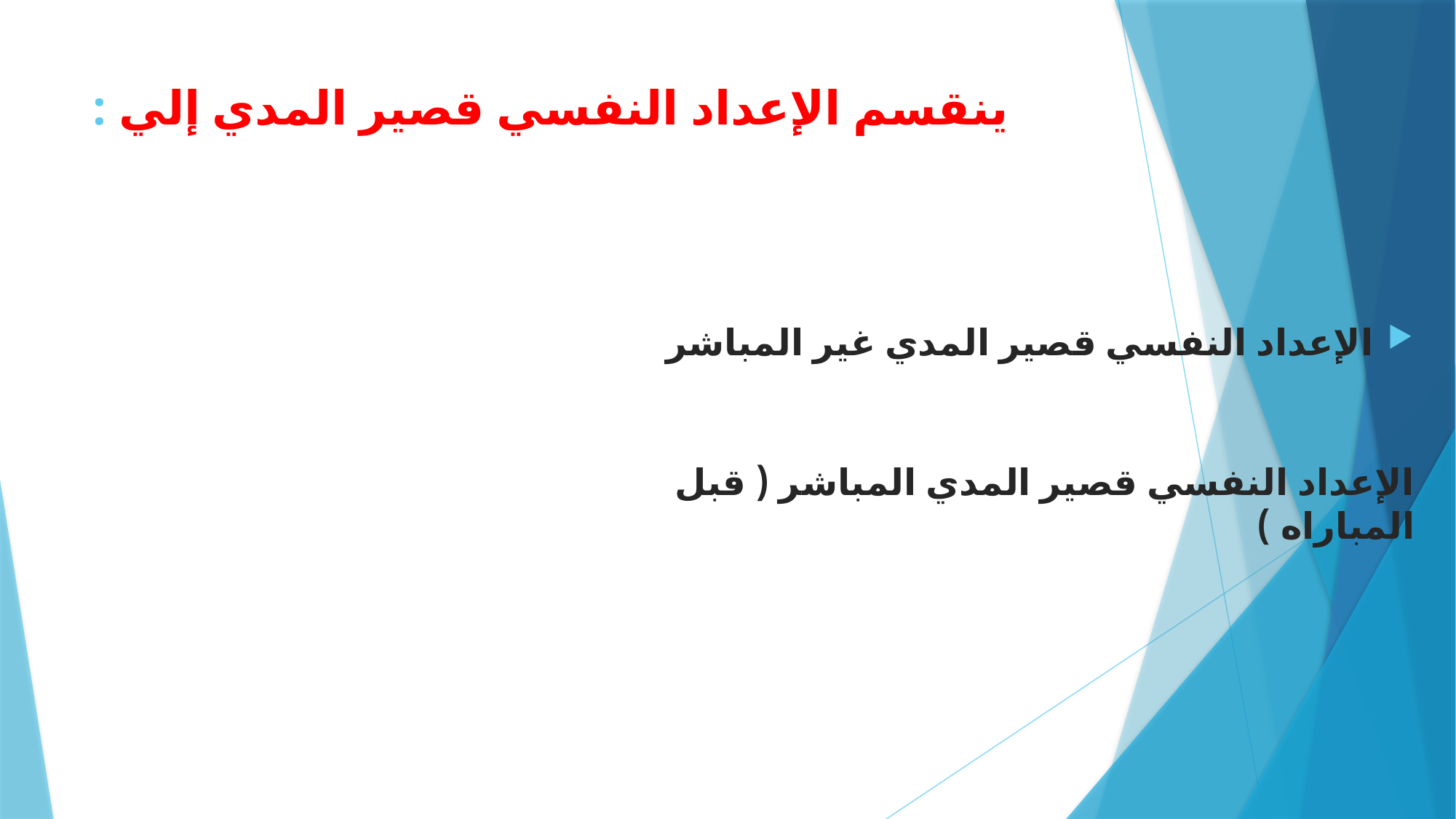

# ينقسم الإعداد النفسي قصير المدي إلي :

الإعداد النفسي قصير المدي غير المباشر
الإعداد النفسي قصير المدي المباشر ( قبل المباراه )